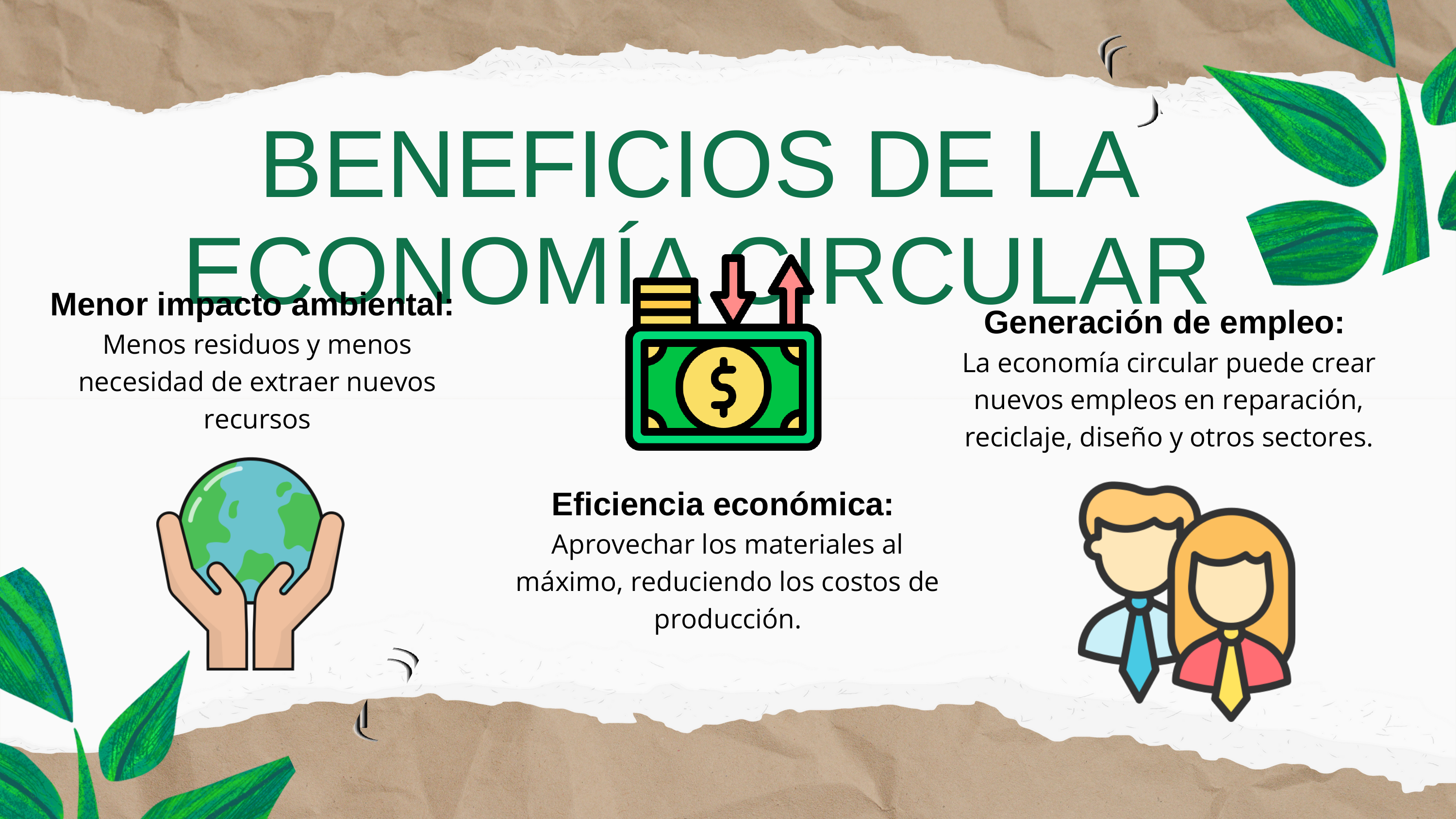

BENEFICIOS DE LA ECONOMÍA CIRCULAR

Menor impacto ambiental:
Menos residuos y menos necesidad de extraer nuevos recursos
Generación de empleo:
La economía circular puede crear nuevos empleos en reparación, reciclaje, diseño y otros sectores.

Eficiencia económica:
Aprovechar los materiales al máximo, reduciendo los costos de producción.